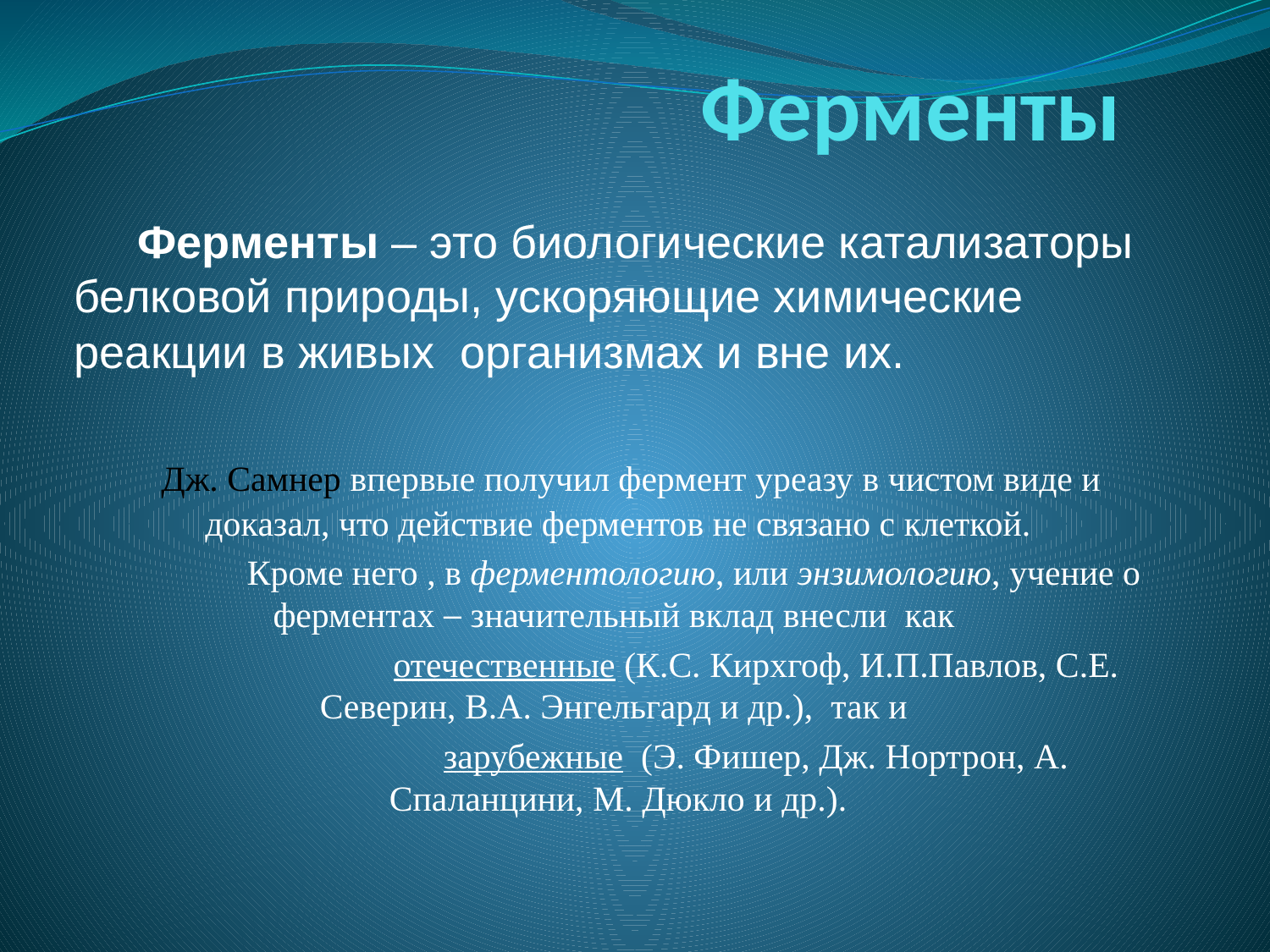

# Ферменты
     Ферменты – это биологические катализаторы белковой природы, ускоряющие химические реакции в живых  организмах и вне их.

  Дж. Самнер впервые получил фермент уреазу в чистом виде и доказал, что действие ферментов не связано с клеткой.
                 Кроме него , в ферментологию, или энзимологию, учение о ферментах – значительный вклад внесли  как
                               отечественные (К.С. Кирхгоф, И.П.Павлов, С.Е. Северин, В.А. Энгельгард и др.),  так и
                               зарубежные  (Э. Фишер, Дж. Нортрон, А. Спаланцини, М. Дюкло и др.).